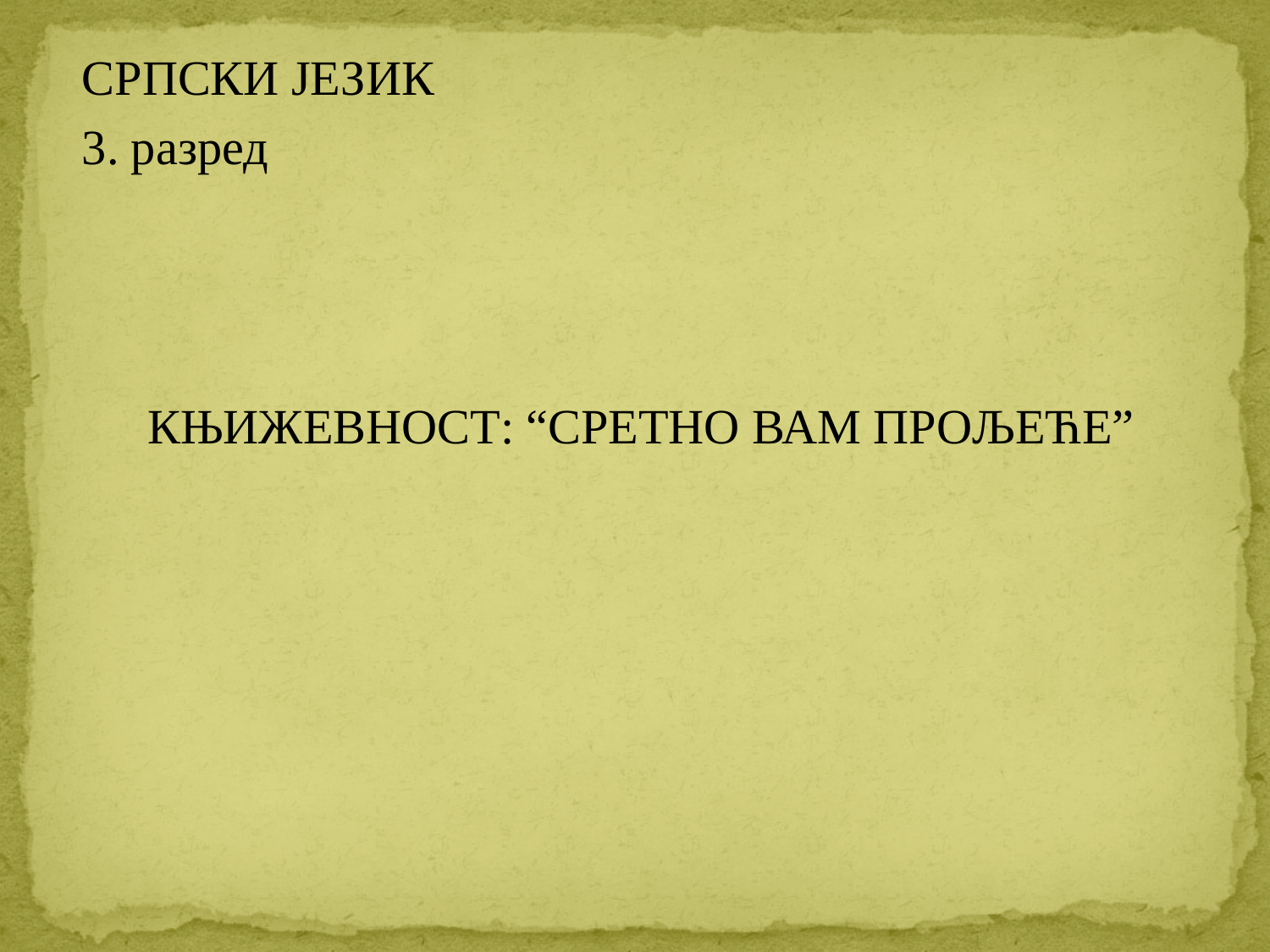

СРПСКИ ЈЕЗИК
3. разред

КЊИЖЕВНОСТ: “СРЕТНО ВАМ ПРОЉЕЋЕ”